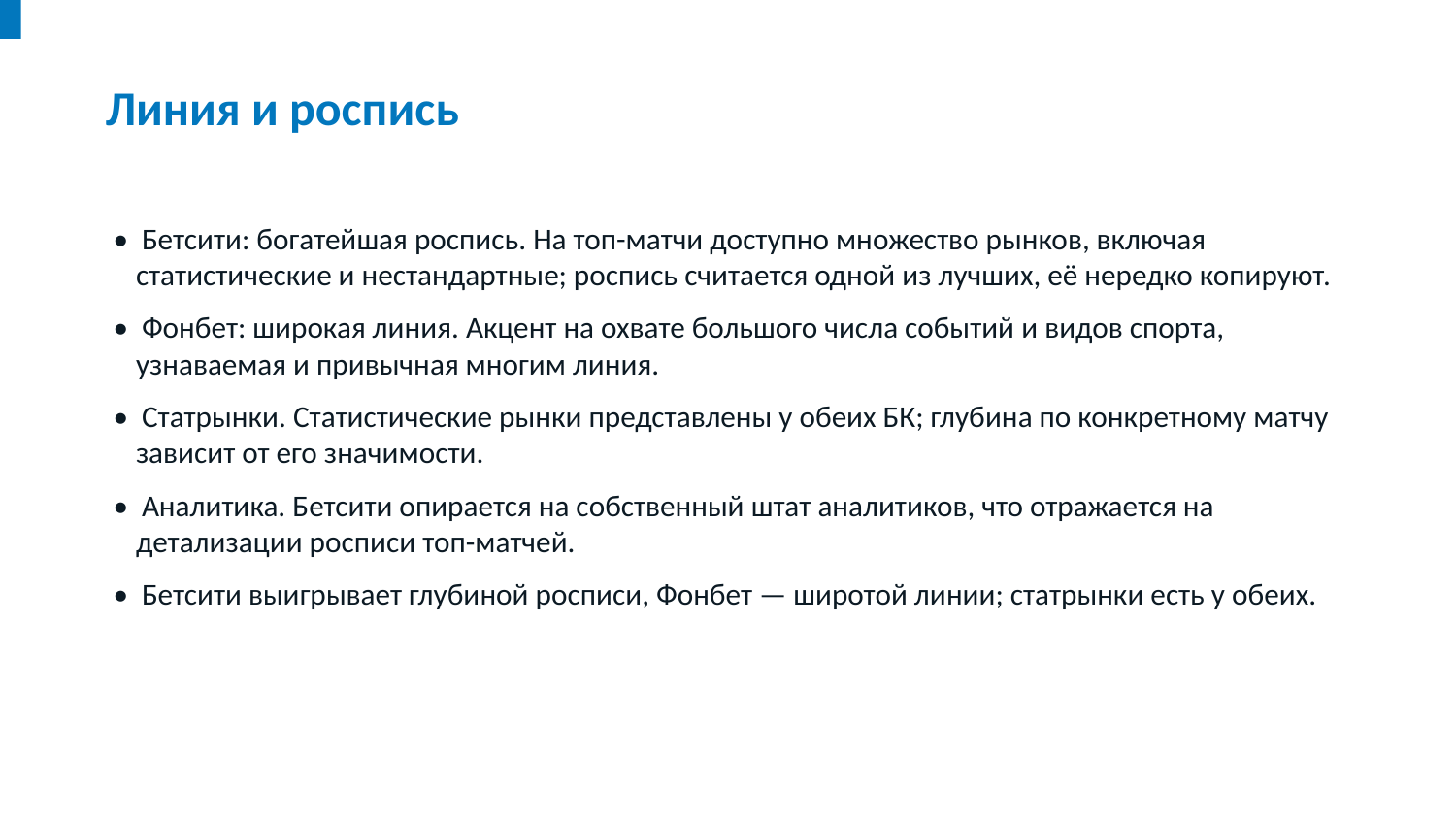

Линия и роспись
•  Бетсити: богатейшая роспись. На топ-матчи доступно множество рынков, включая статистические и нестандартные; роспись считается одной из лучших, её нередко копируют.
•  Фонбет: широкая линия. Акцент на охвате большого числа событий и видов спорта, узнаваемая и привычная многим линия.
•  Статрынки. Статистические рынки представлены у обеих БК; глубина по конкретному матчу зависит от его значимости.
•  Аналитика. Бетсити опирается на собственный штат аналитиков, что отражается на детализации росписи топ-матчей.
•  Бетсити выигрывает глубиной росписи, Фонбет — широтой линии; статрынки есть у обеих.